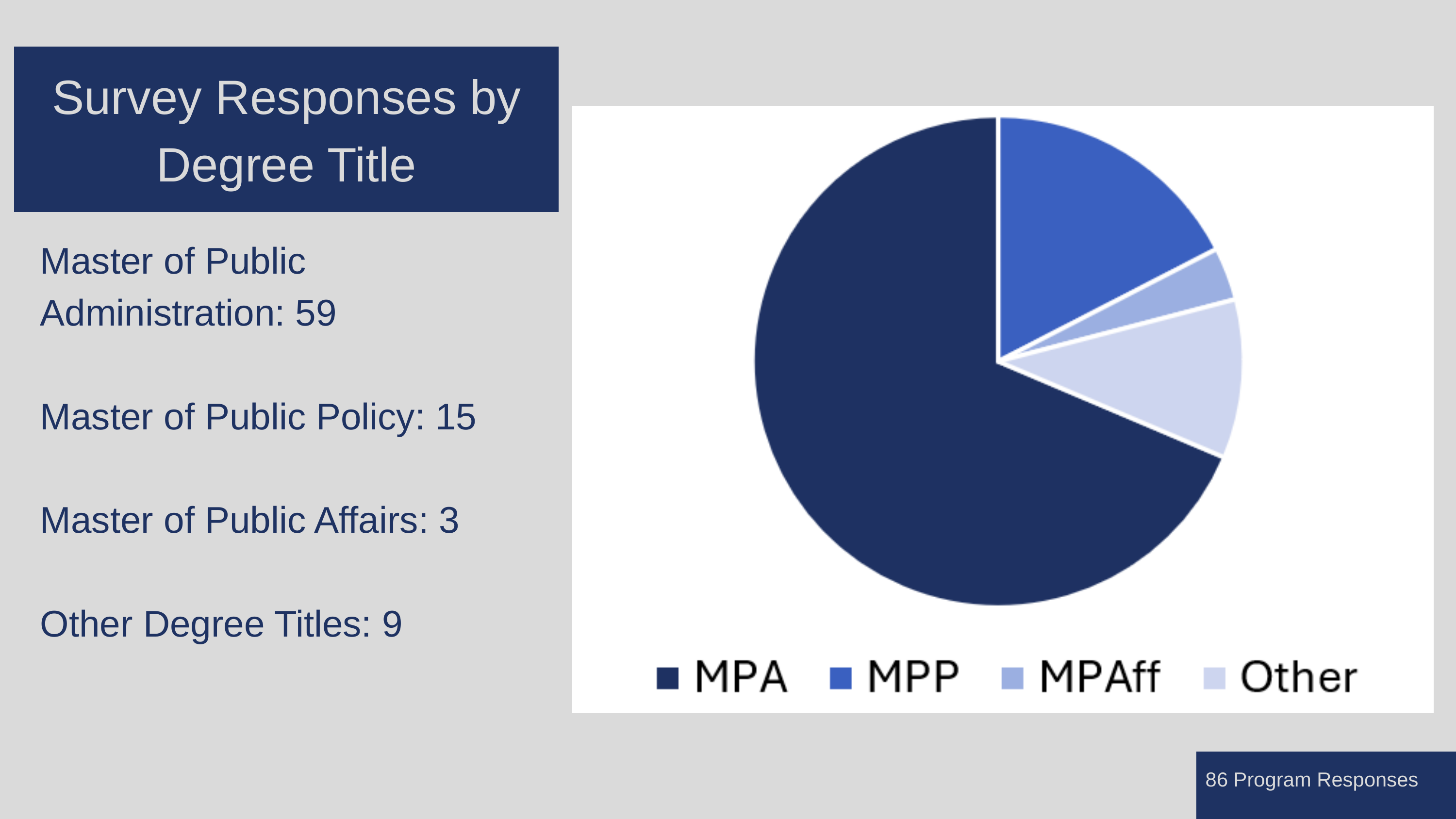

Survey Responses by Degree Title

Master of Public Administration: 59

Master of Public Policy: 15

Master of Public Affairs: 3

Other Degree Titles: 9

86 Program Responses